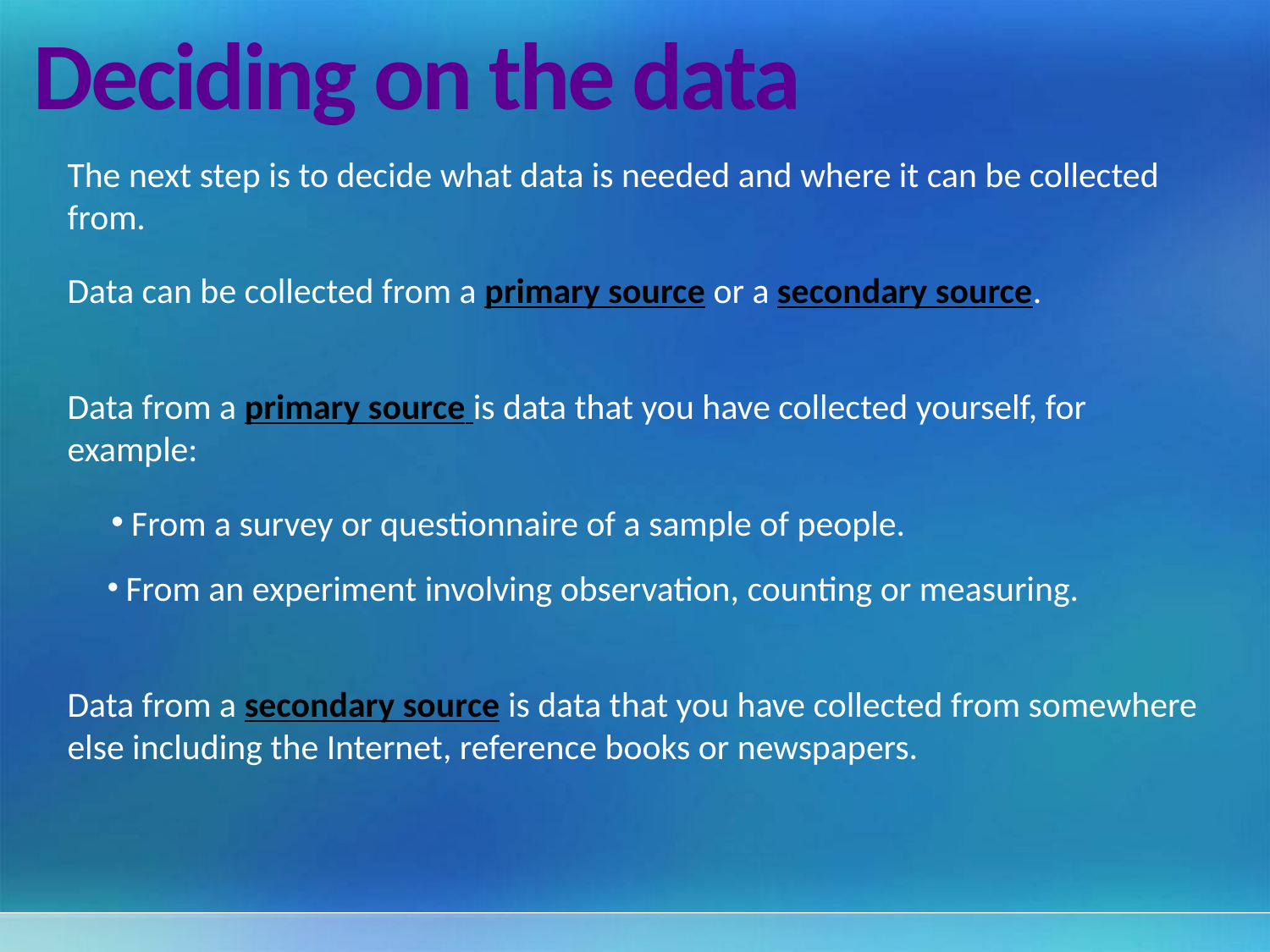

# Deciding on the data
The next step is to decide what data is needed and where it can be collected from.
Data can be collected from a primary source or a secondary source.
Data from a primary source is data that you have collected yourself, for example:
 From a survey or questionnaire of a sample of people.
 From an experiment involving observation, counting or measuring.
Data from a secondary source is data that you have collected from somewhere else including the Internet, reference books or newspapers.